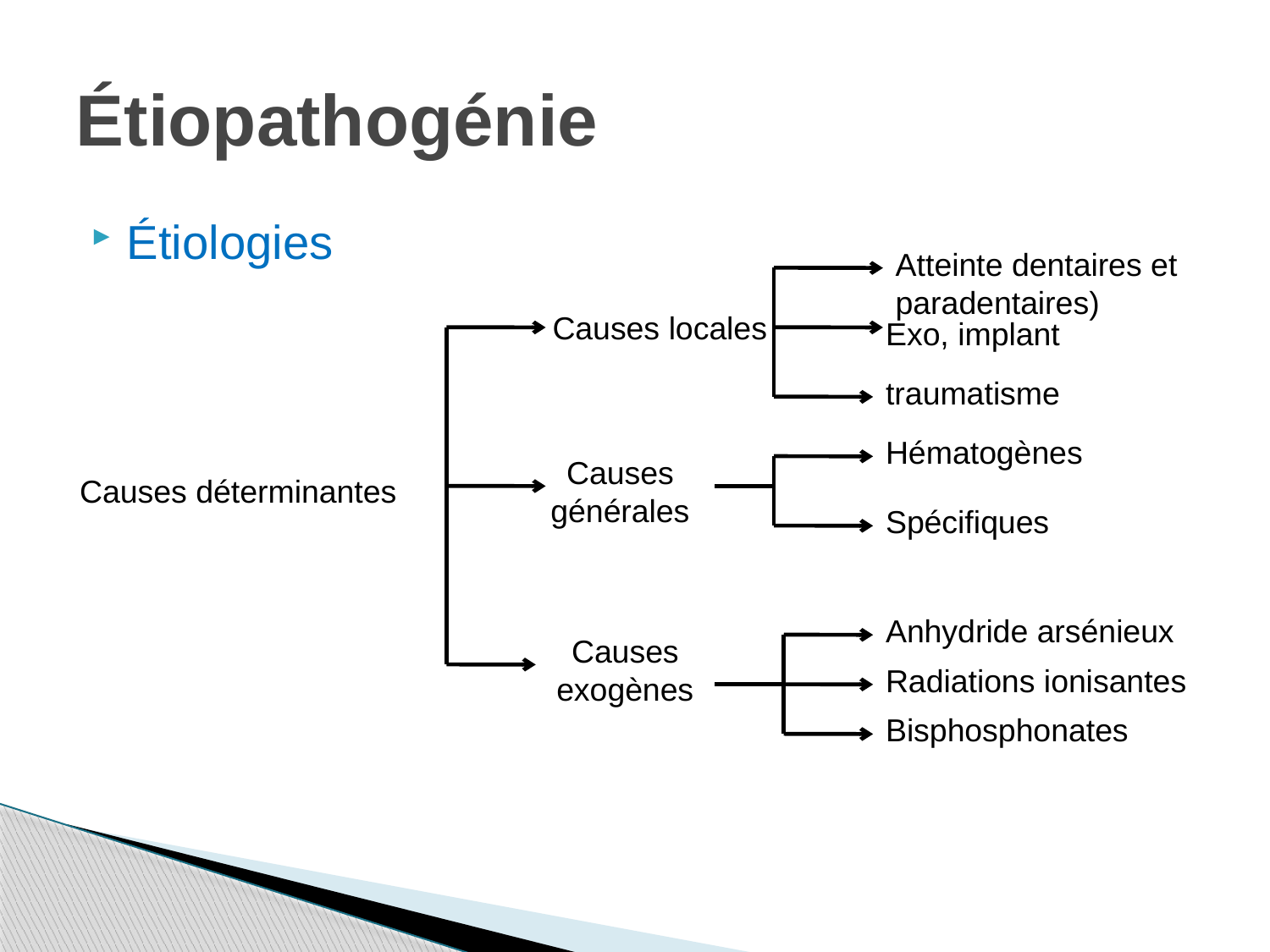

# Étiopathogénie
Étiologies

Atteinte dentaires et paradentaires)
Causes locales
Exo, implant
traumatisme
Hématogènes
Causes déterminantes
Causes générales
Spécifiques
Anhydride arsénieux
Causes exogènes
Radiations ionisantes
Bisphosphonates